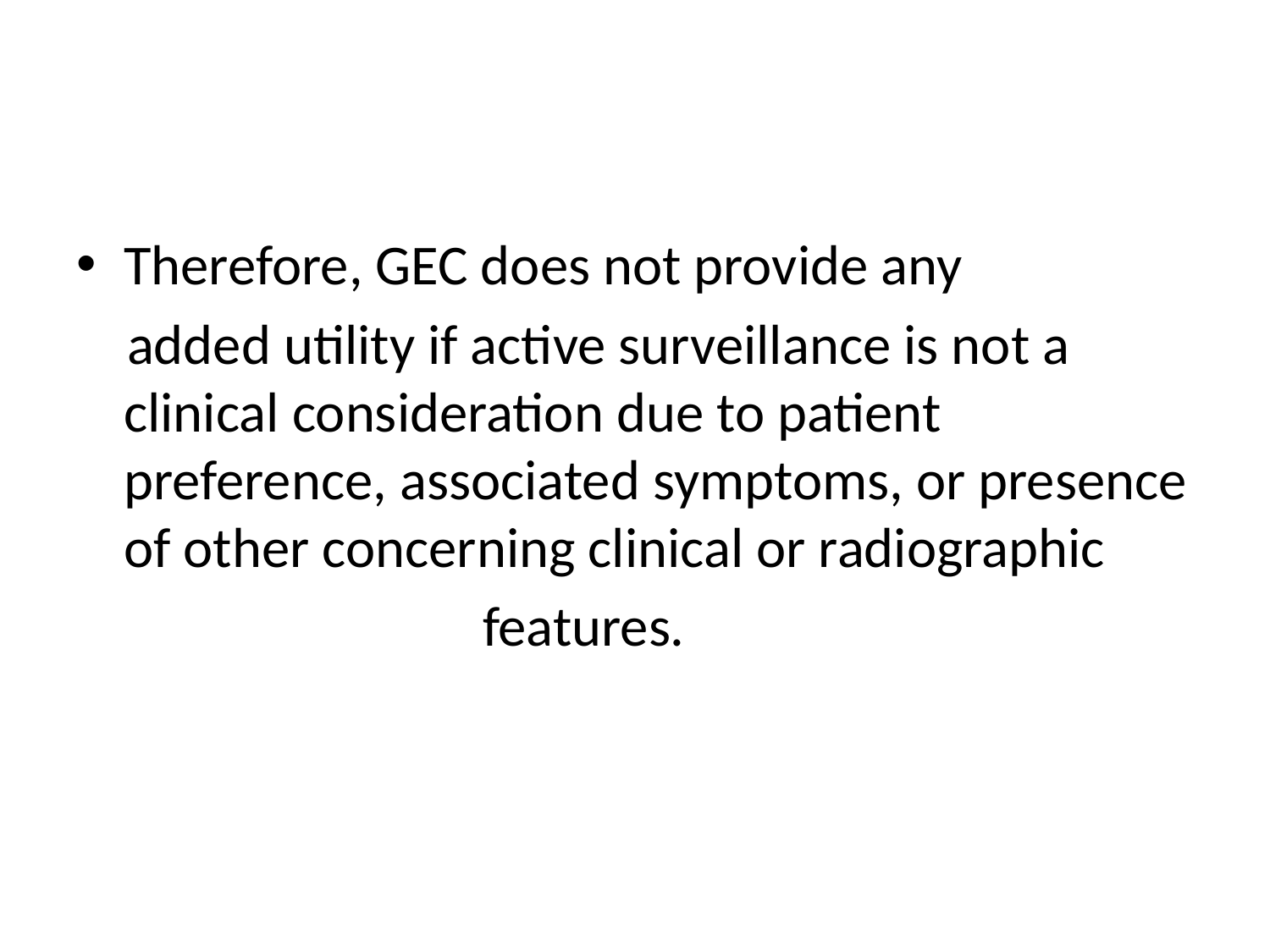

#
Therefore, GEC does not provide any
    added utility if active surveillance is not a clinical consideration due to patient preference, associated symptoms, or presence of other concerning clinical or radiographic
                                features.